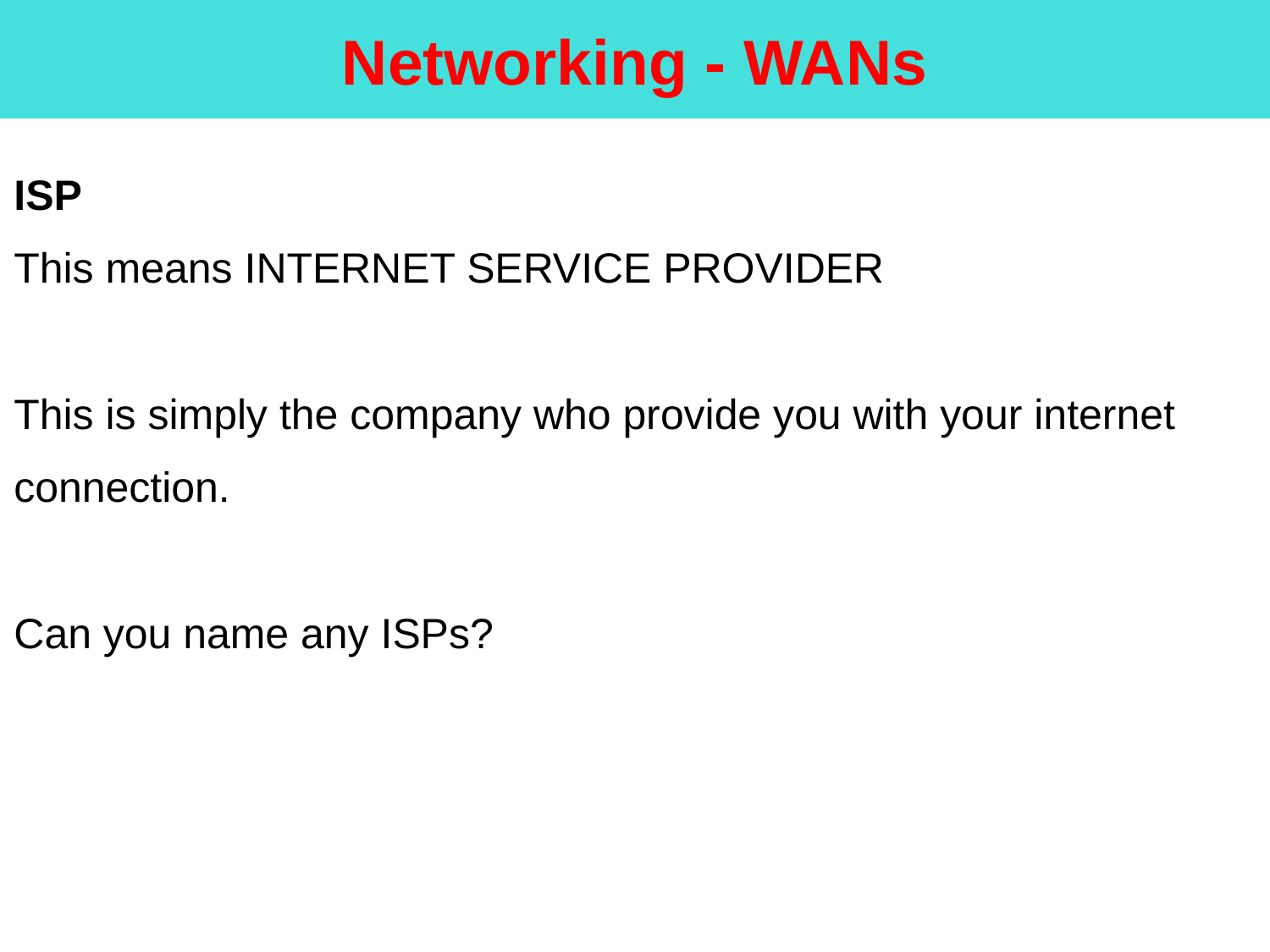

Networking - WANs
ISP
This means INTERNET SERVICE PROVIDER

This is simply the company who provide you with your internet connection.

Can you name any ISPs?